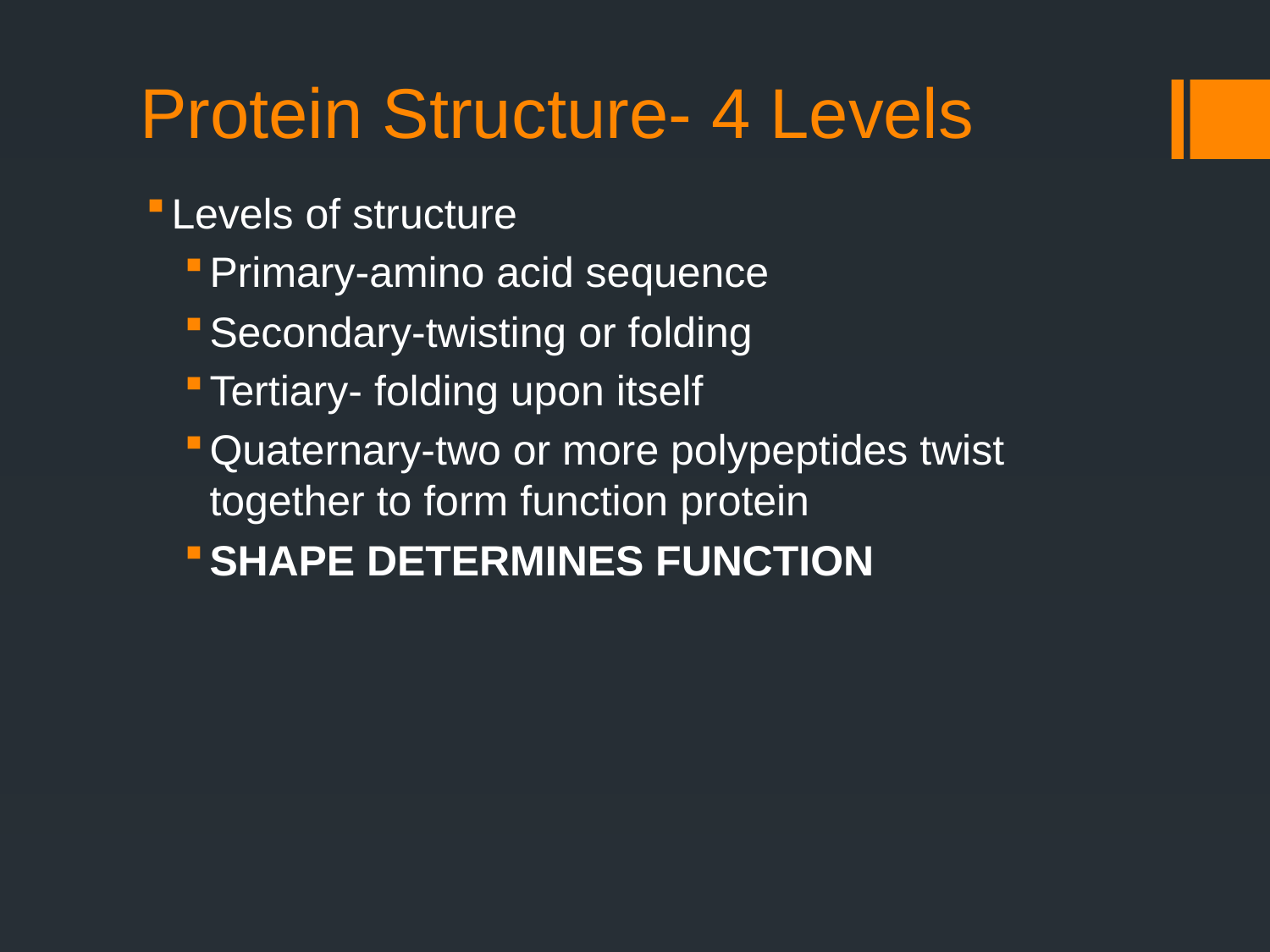

# Protein Structure- 4 Levels
Levels of structure
Primary-amino acid sequence
Secondary-twisting or folding
Tertiary- folding upon itself
Quaternary-two or more polypeptides twist together to form function protein
SHAPE DETERMINES FUNCTION